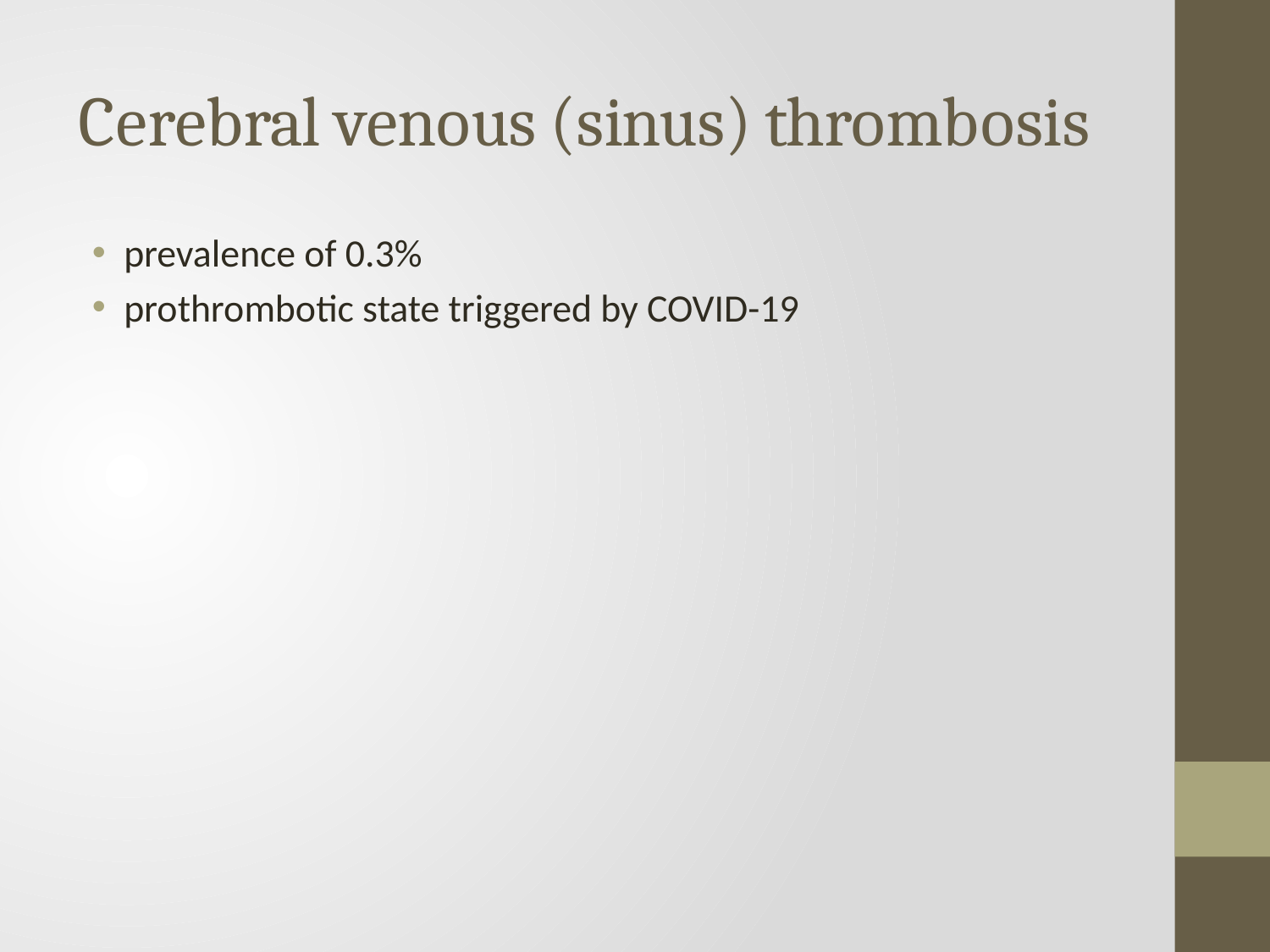

# Cerebral venous (sinus) thrombosis
prevalence of 0.3%
prothrombotic state triggered by COVID-19